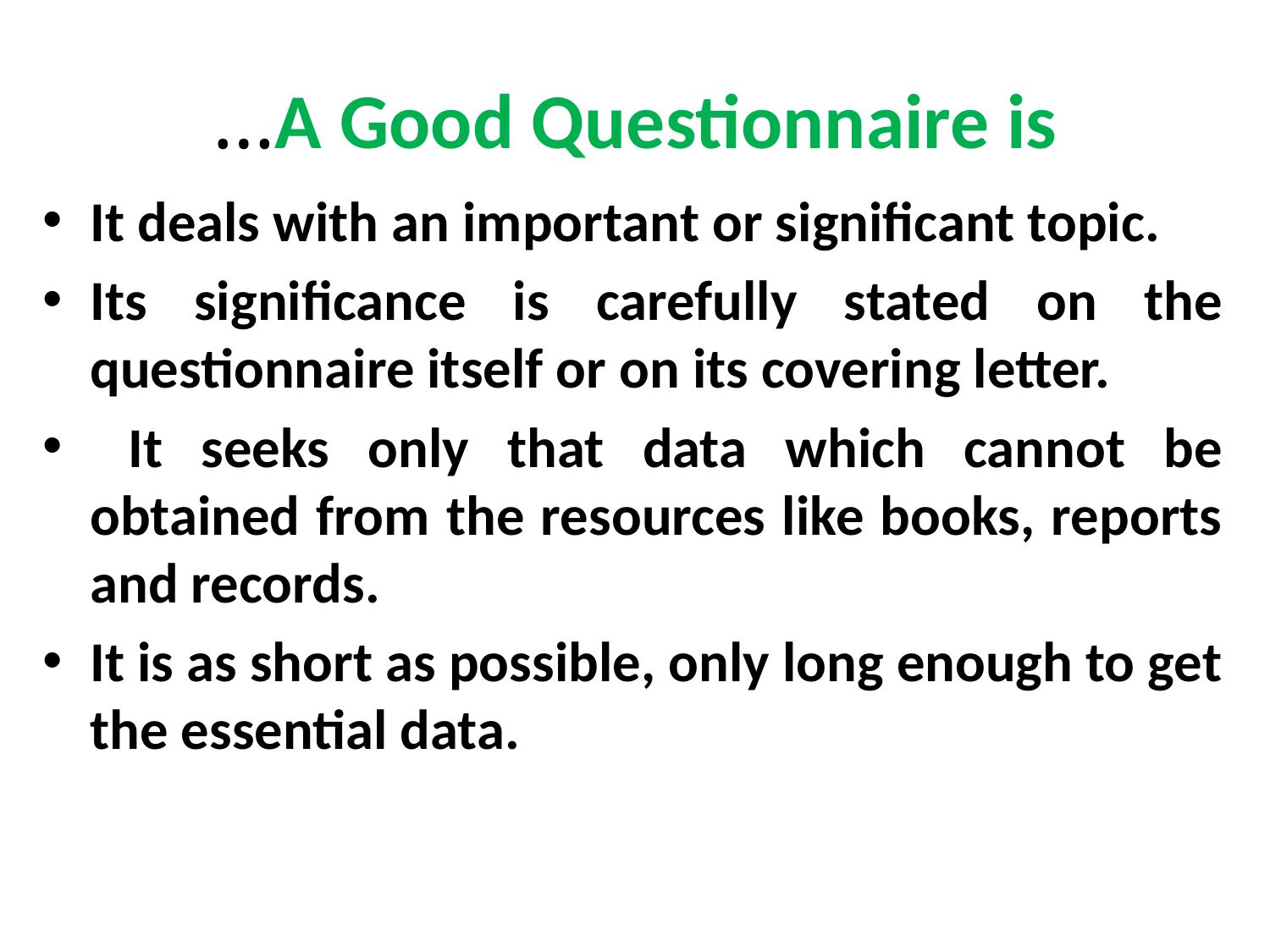

# A Good Questionnaire is…
It deals with an important or significant topic.
Its significance is carefully stated on the questionnaire itself or on its covering letter.
 It seeks only that data which cannot be obtained from the resources like books, reports and records.
It is as short as possible, only long enough to get the essential data.